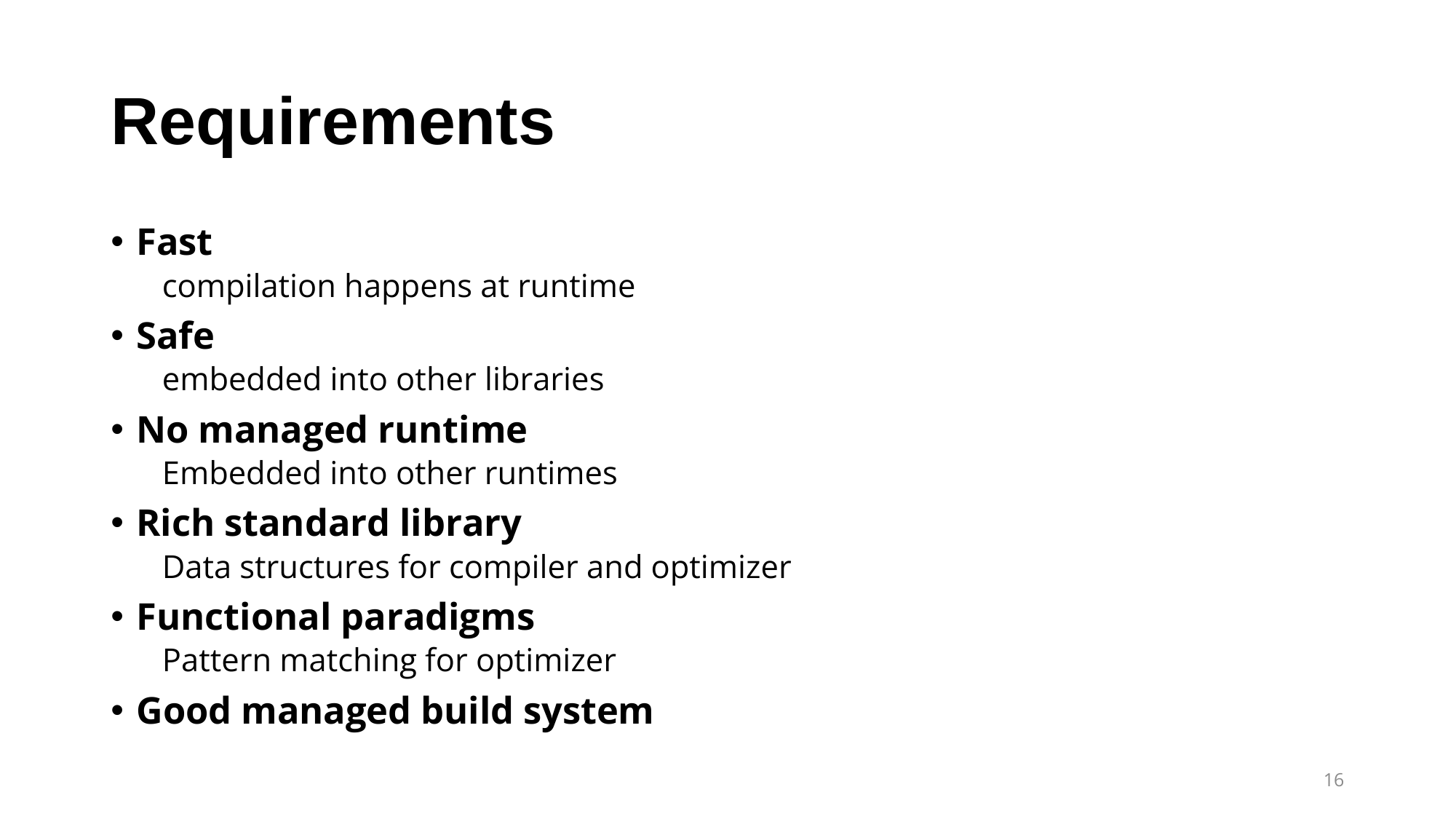

# Requirements
Fast
compilation happens at runtime
Safe
embedded into other libraries
No managed runtime
Embedded into other runtimes
Rich standard library
Data structures for compiler and optimizer
Functional paradigms
Pattern matching for optimizer
Good managed build system
16